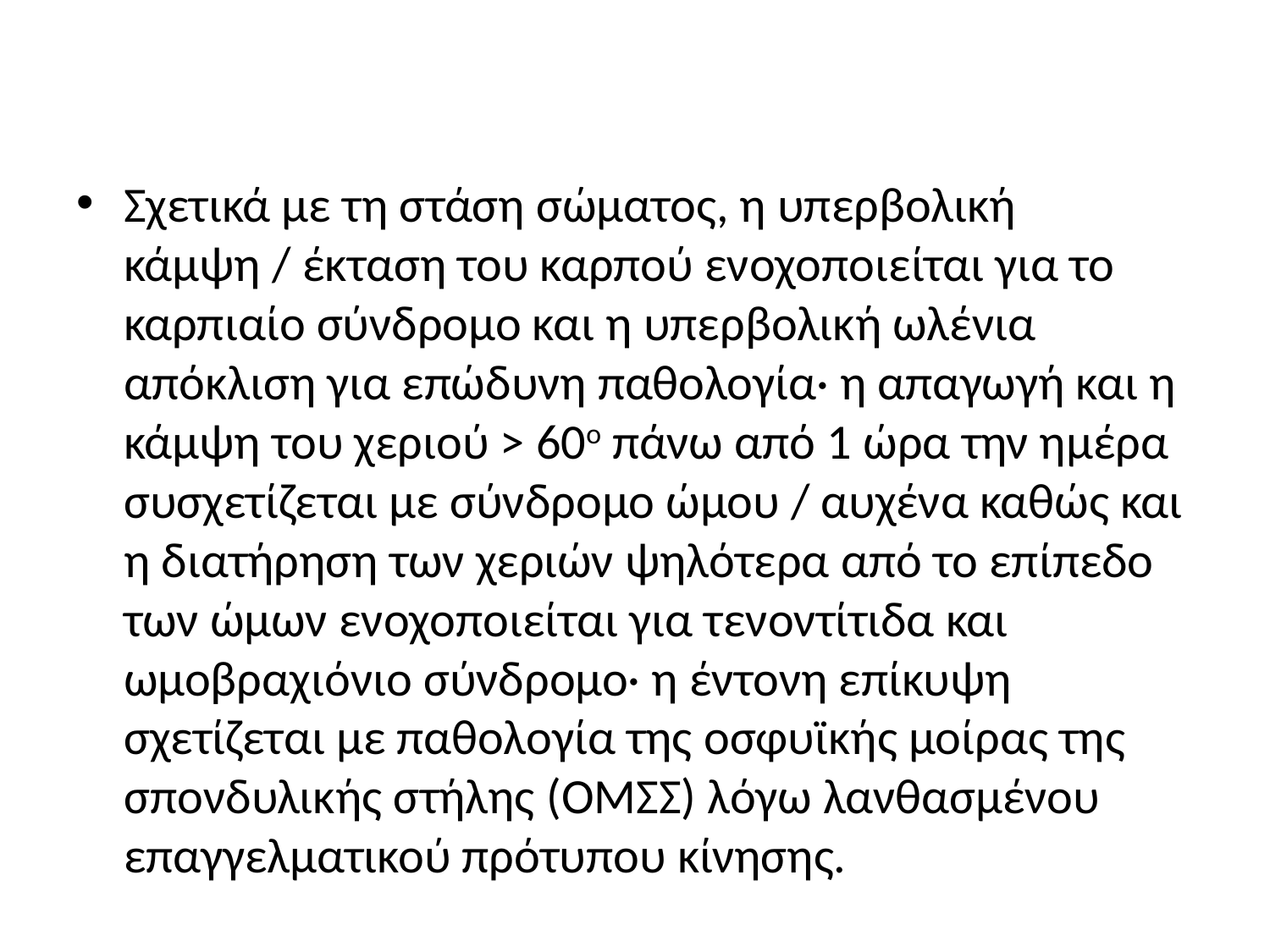

#
Σχετικά με τη στάση σώματος, η υπερβολική κάμψη / έκταση του καρπού ενοχοποιείται για το καρπιαίο σύνδρομο και η υπερβολική ωλένια απόκλιση για επώδυνη παθολογία· η απαγωγή και η κάμψη του χεριού > 60ο πάνω από 1 ώρα την ημέρα συσχετίζεται με σύνδρομο ώμου / αυχένα καθώς και η διατήρηση των χεριών ψηλότερα από το επίπεδο των ώμων ενοχοποιείται για τενοντίτιδα και ωμοβραχιόνιο σύνδρομο· η έντονη επίκυψη σχετίζεται με παθολογία της οσφυϊκής μοίρας της σπονδυλικής στήλης (ΟΜΣΣ) λόγω λανθασμένου επαγγελματικού πρότυπου κίνησης.